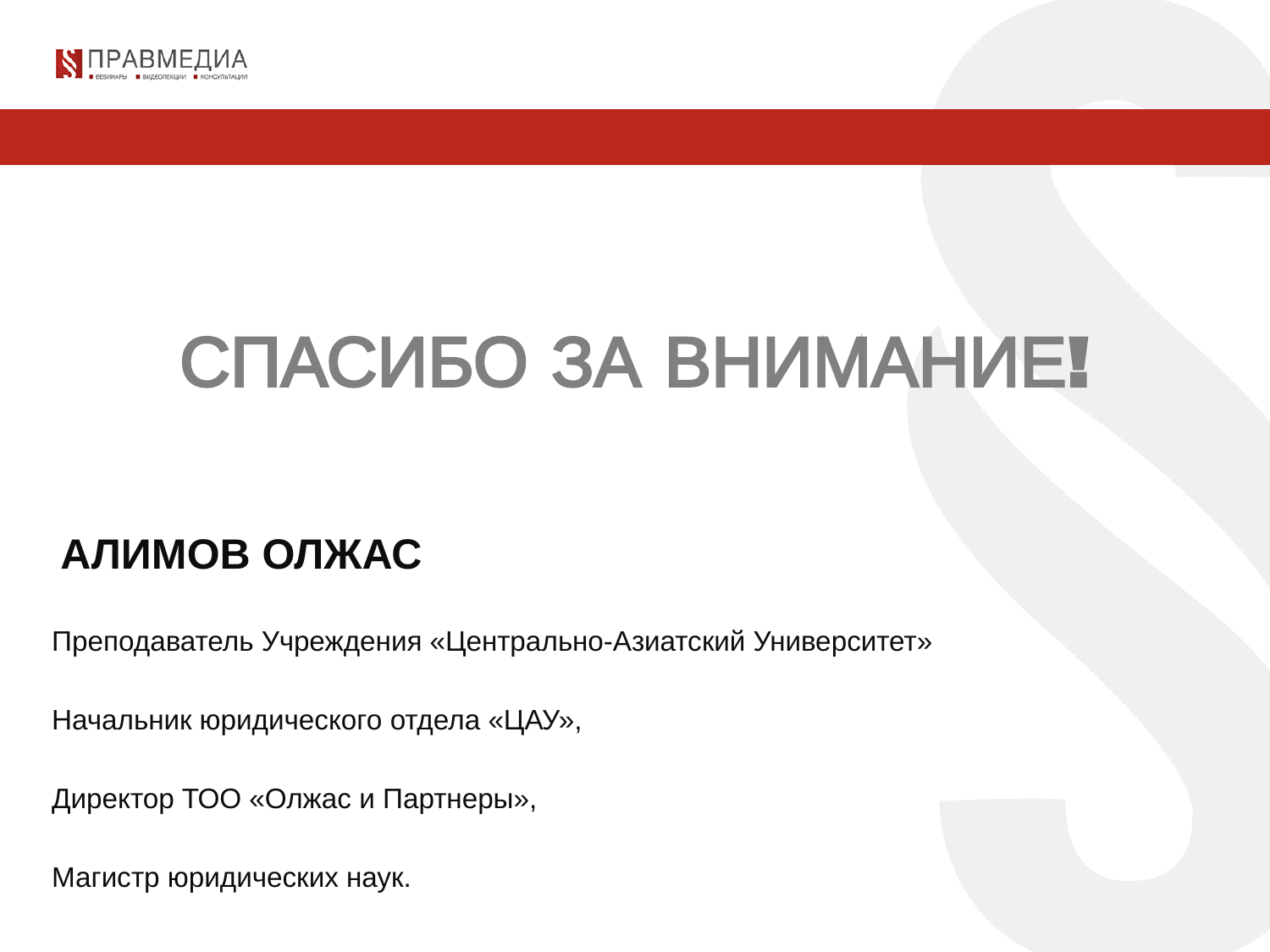

СПАСИБО ЗА ВНИМАНИЕ!

     АЛИМОВ ОЛЖАС

     Преподаватель Учреждения «Центрально-Азиатский Университет»

     Начальник юридического отдела «ЦАУ»,

     Директор ТОО «Олжас и Партнеры»,

     Магистр юридических наук.